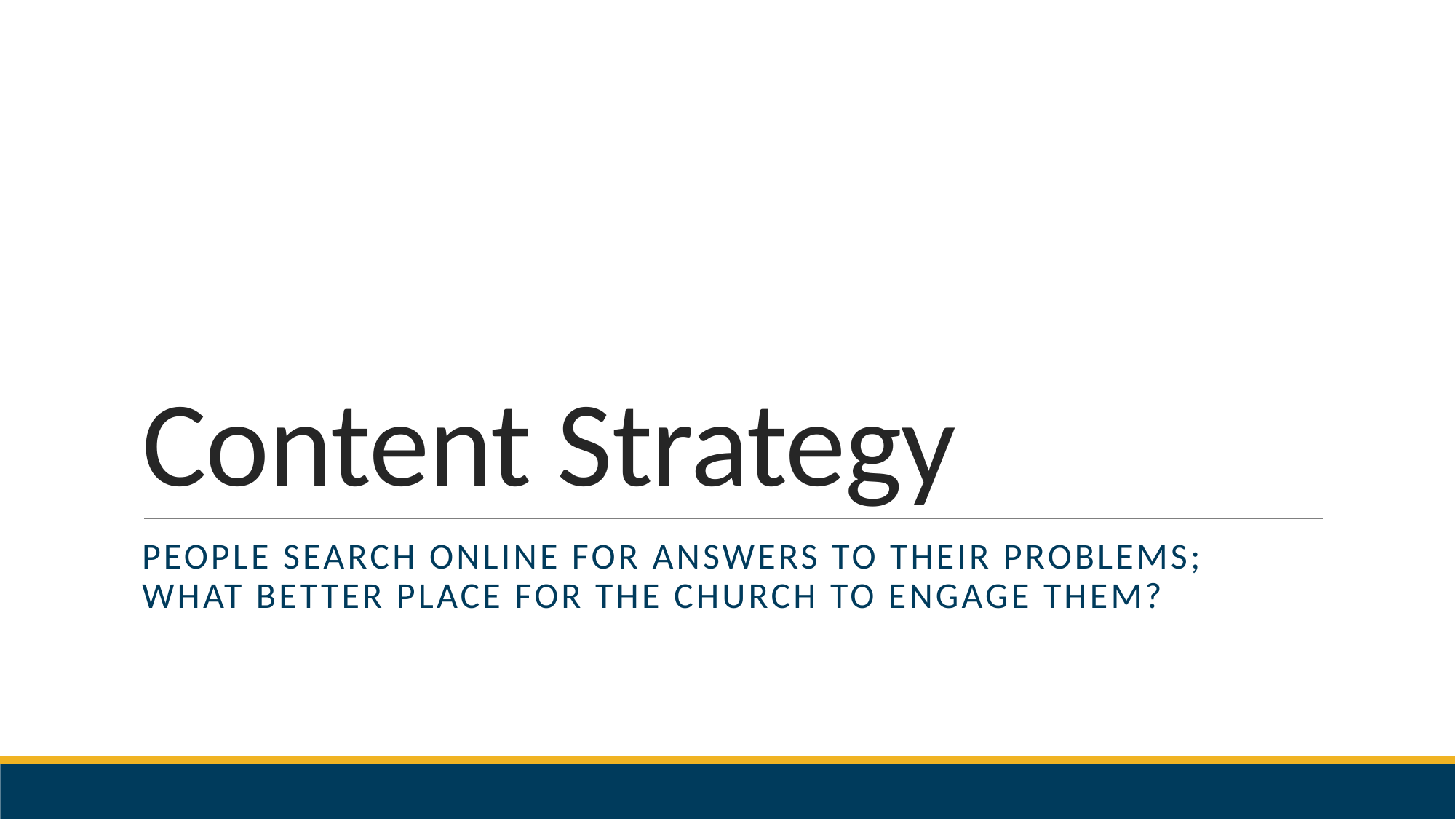

# Content Strategy
People search online for answers to their problems;
what better place for the church to engage them?